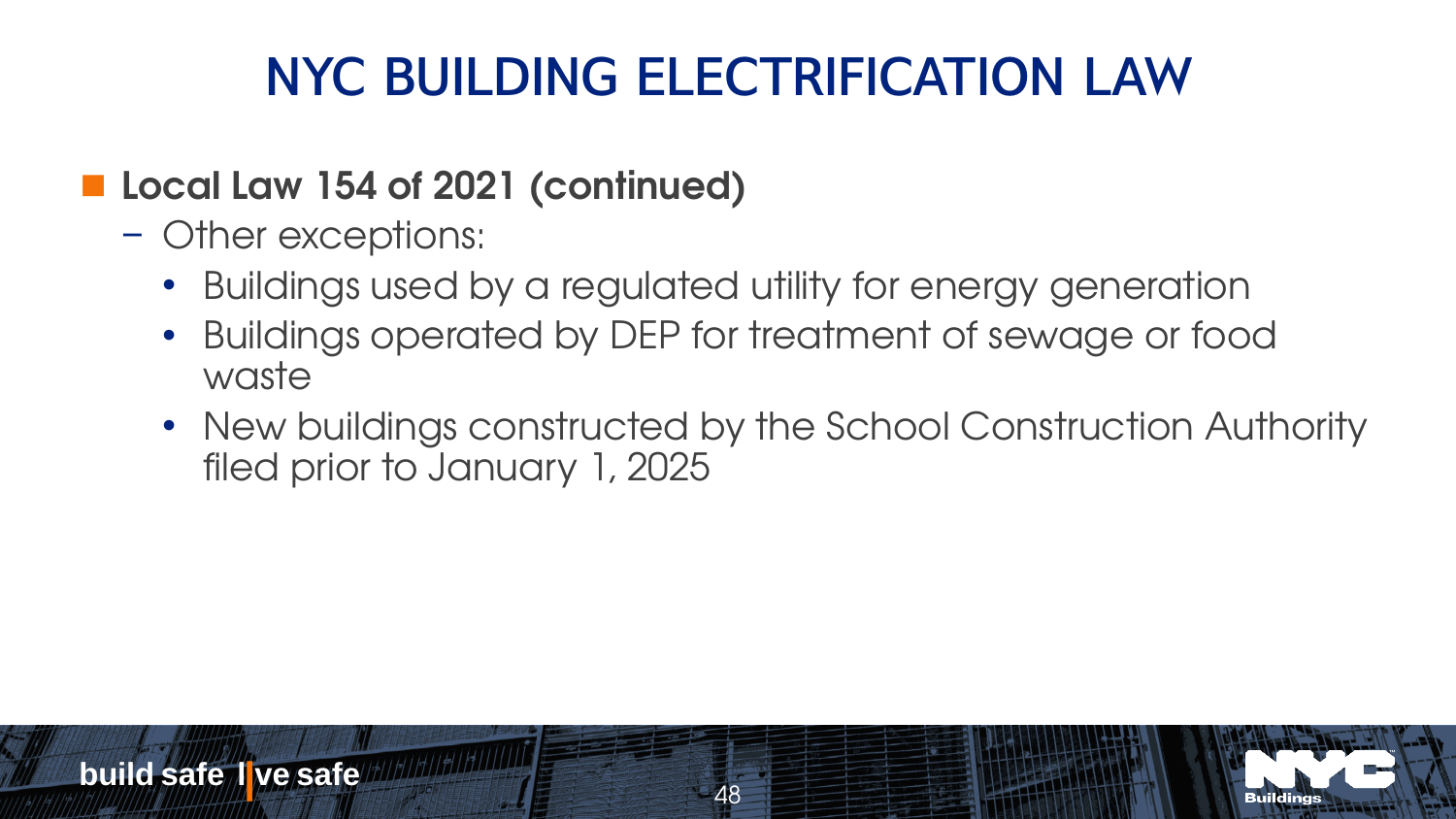

# NYC Building ELECTRIFICATION LAW
Local Law 154 of 2021 (continued)
Other exceptions:
Buildings used by a regulated utility for energy generation
Buildings operated by DEP for treatment of sewage or food waste
New buildings constructed by the School Construction Authority filed prior to January 1, 2025

48